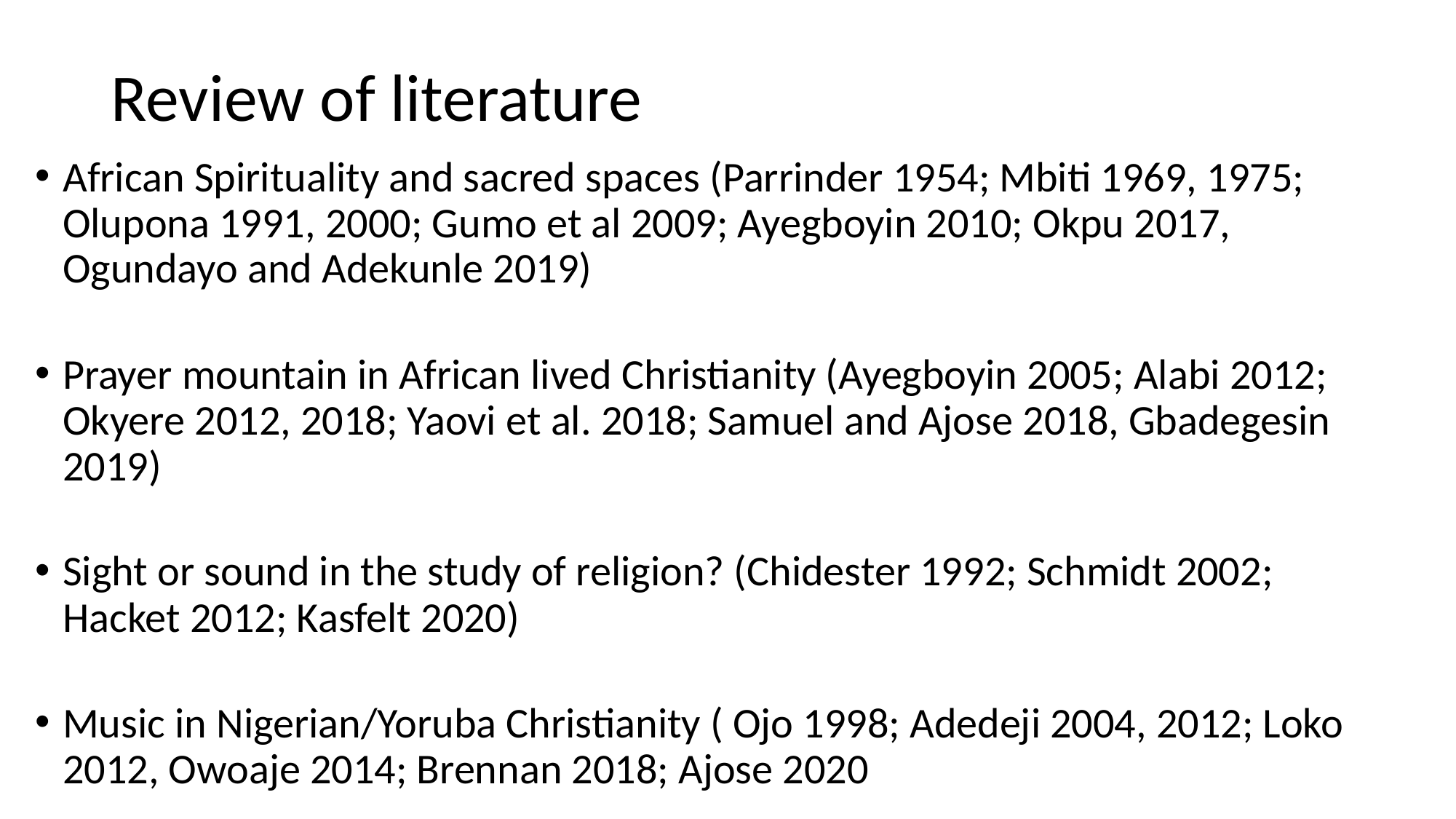

# Review of literature
African Spirituality and sacred spaces (Parrinder 1954; Mbiti 1969, 1975; Olupona 1991, 2000; Gumo et al 2009; Ayegboyin 2010; Okpu 2017, Ogundayo and Adekunle 2019)

Prayer mountain in African lived Christianity (Ayegboyin 2005; Alabi 2012; Okyere 2012, 2018; Yaovi et al. 2018; Samuel and Ajose 2018, Gbadegesin 2019)

Sight or sound in the study of religion? (Chidester 1992; Schmidt 2002; Hacket 2012; Kasfelt 2020)

Music in Nigerian/Yoruba Christianity ( Ojo 1998; Adedeji 2004, 2012; Loko 2012, Owoaje 2014; Brennan 2018; Ajose 2020